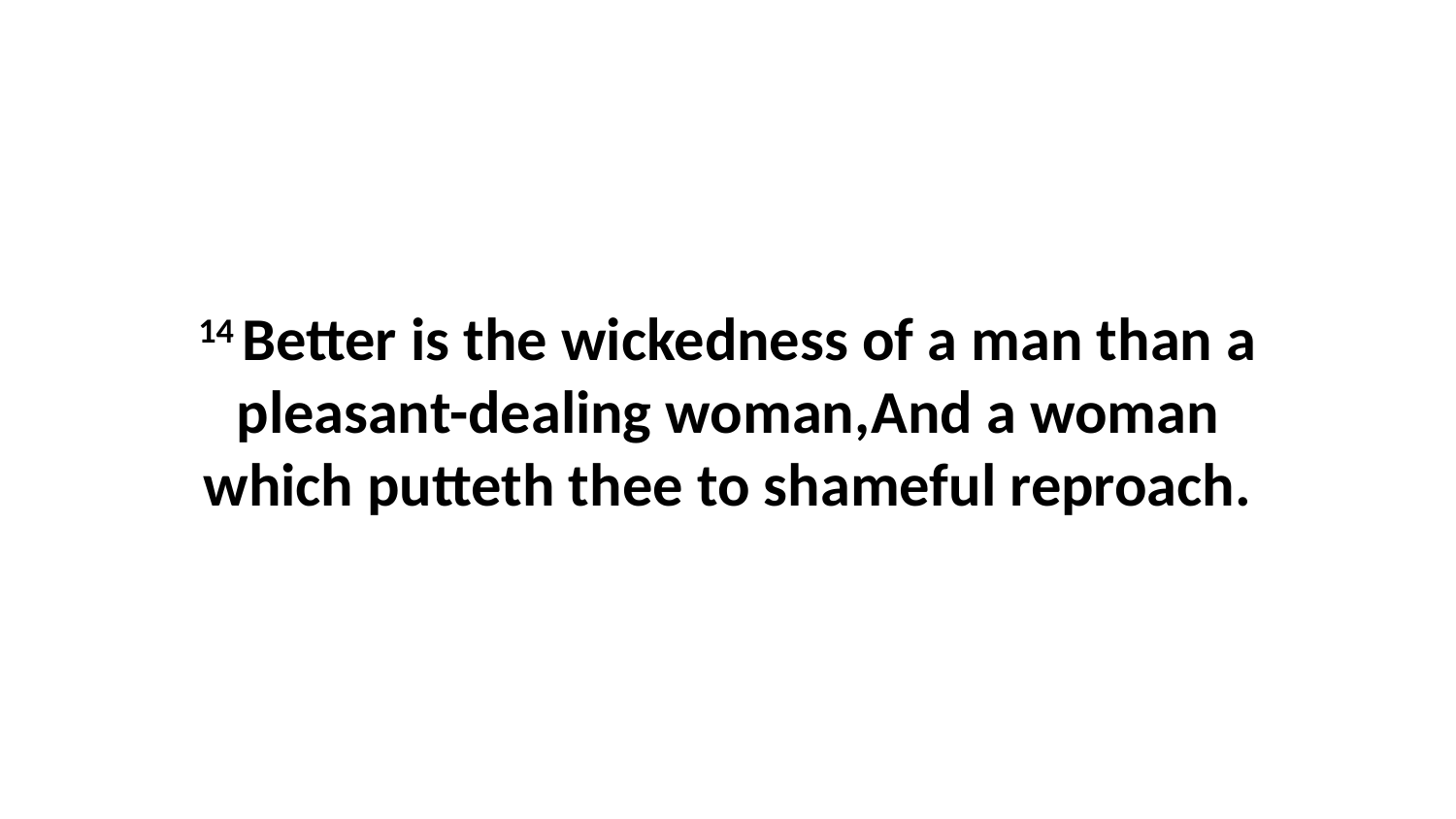

14 Better is the wickedness of a man than a pleasant-dealing woman,And a woman which putteth thee to shameful reproach.